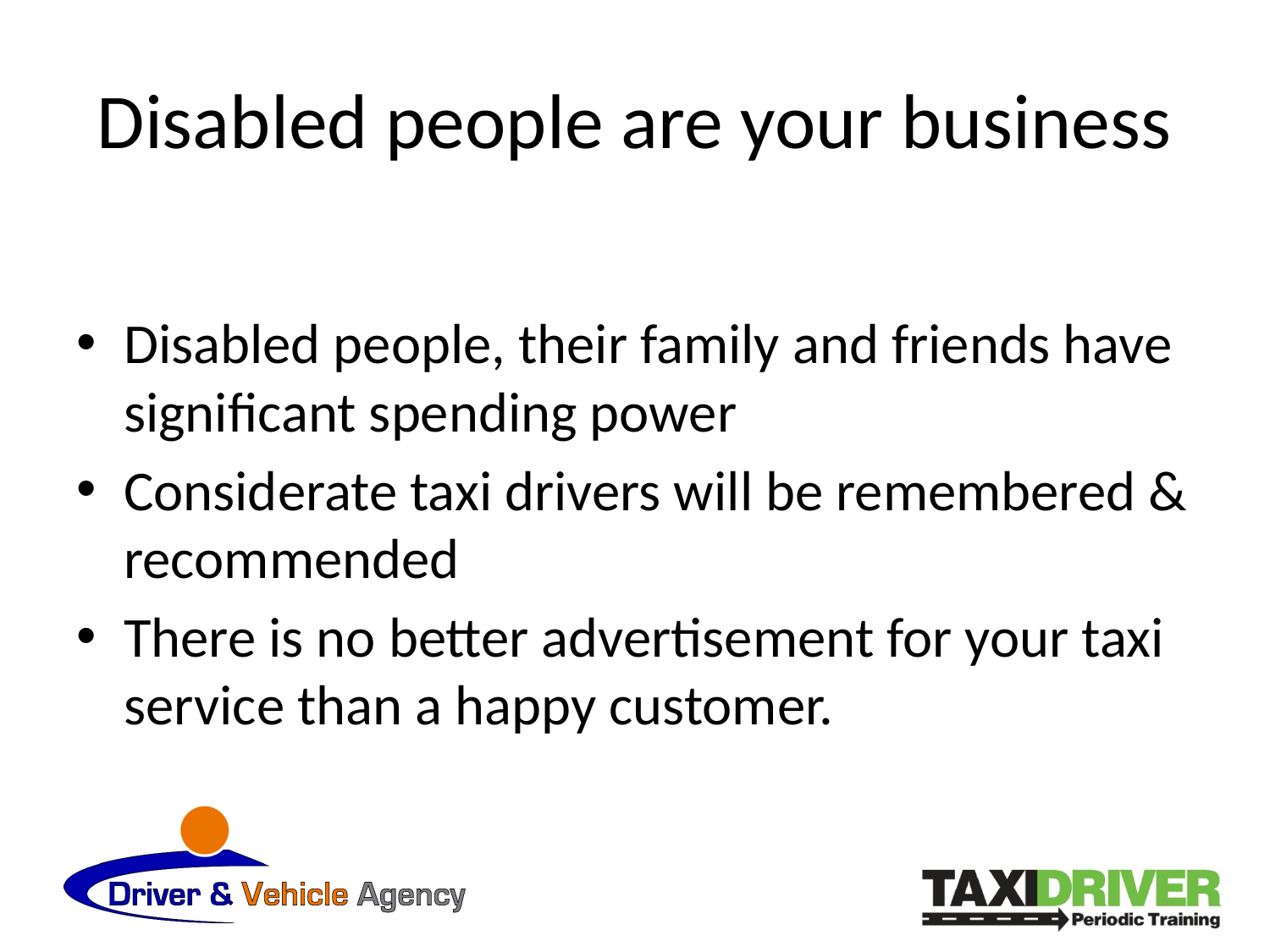

# Disabled people are your business

Disabled people, their family and friends have significant spending power
Considerate taxi drivers will be remembered & recommended
There is no better advertisement for your taxi service than a happy customer.